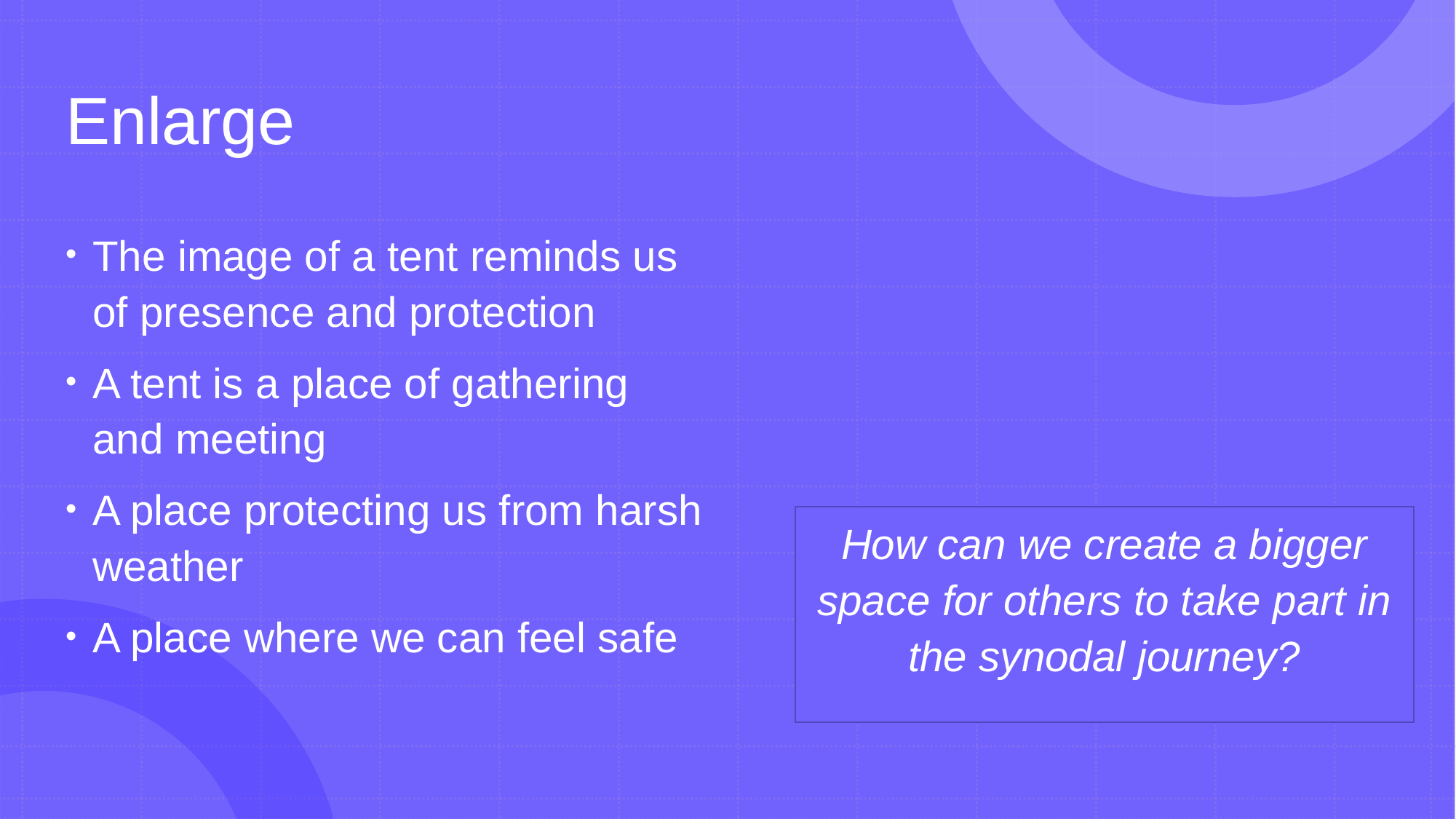

# Enlarge
The image of a tent reminds us of presence and protection
A tent is a place of gathering and meeting
A place protecting us from harsh weather
A place where we can feel safe
How can we create a bigger space for others to take part in the synodal journey?